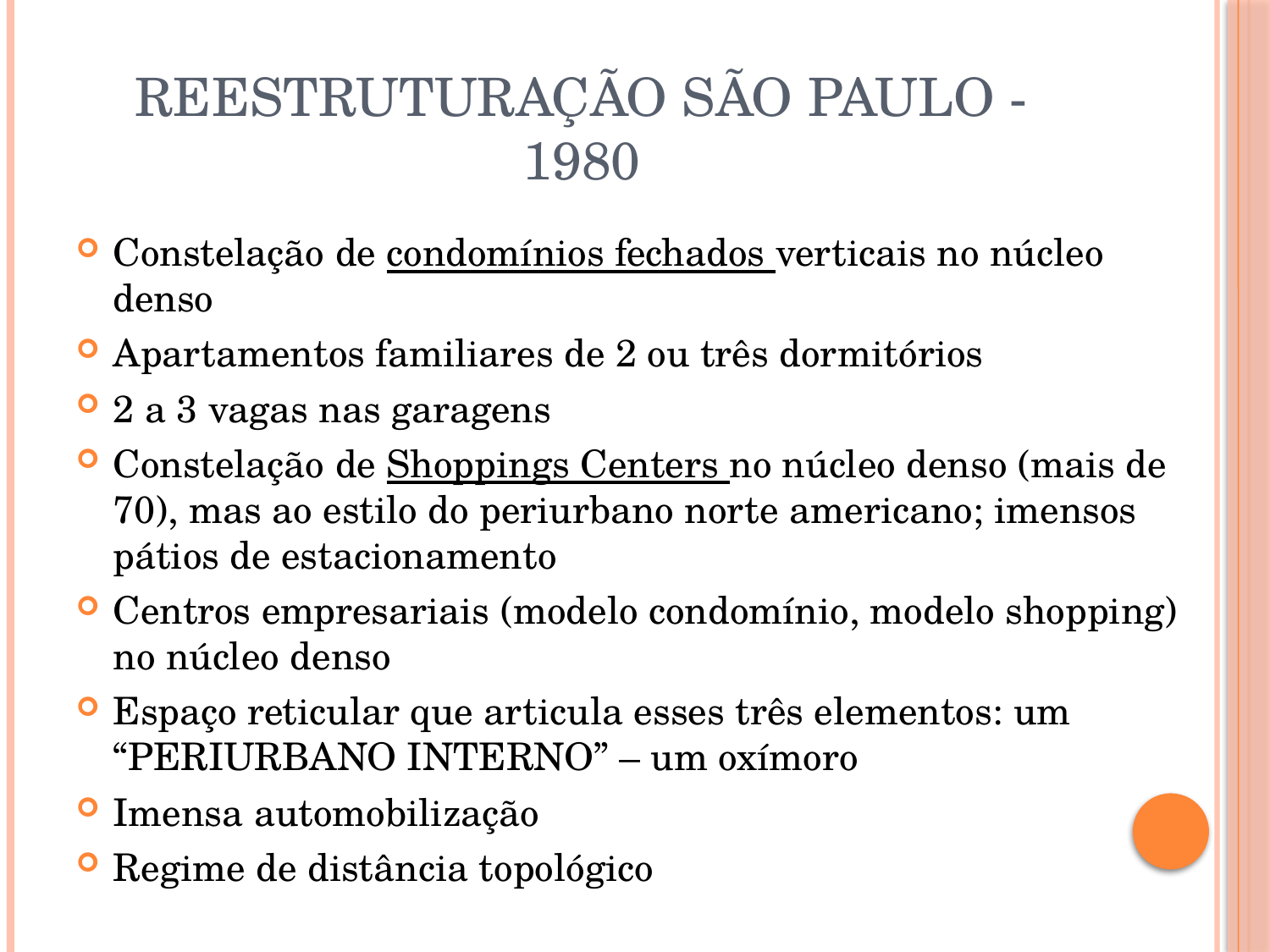

# REESTRUTURAÇÃO SÃO PAULO - 1980
Constelação de condomínios fechados verticais no núcleo denso
Apartamentos familiares de 2 ou três dormitórios
2 a 3 vagas nas garagens
Constelação de Shoppings Centers no núcleo denso (mais de 70), mas ao estilo do periurbano norte americano; imensos pátios de estacionamento
Centros empresariais (modelo condomínio, modelo shopping) no núcleo denso
Espaço reticular que articula esses três elementos: um “PERIURBANO INTERNO” – um oxímoro
Imensa automobilização
Regime de distância topológico